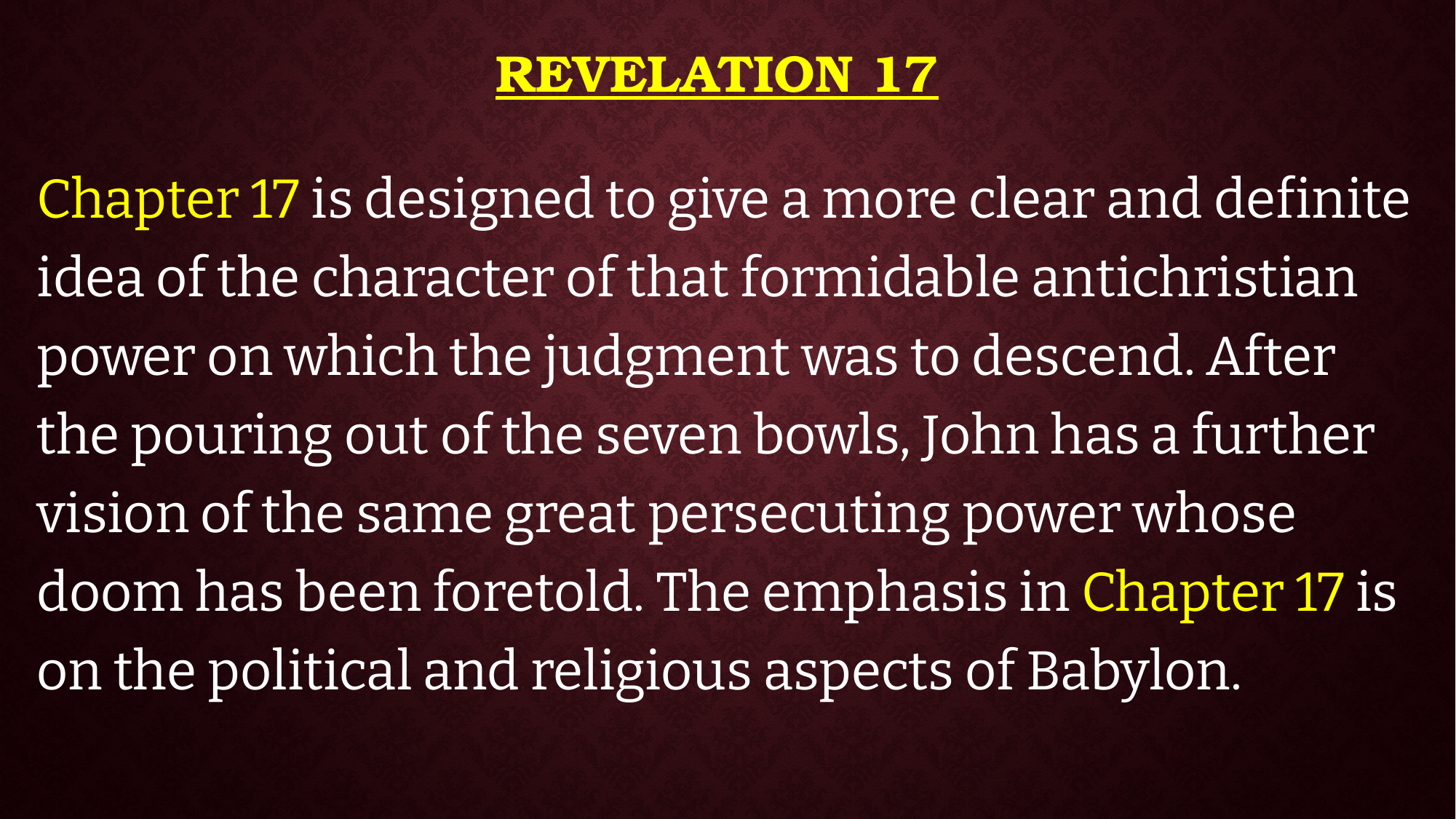

# Revelation 17
Chapter 17 is designed to give a more clear and definite idea of the character of that formidable antichristian power on which the judgment was to descend. After the pouring out of the seven bowls, John has a further vision of the same great persecuting power whose doom has been foretold. The emphasis in Chapter 17 is on the political and religious aspects of Babylon.